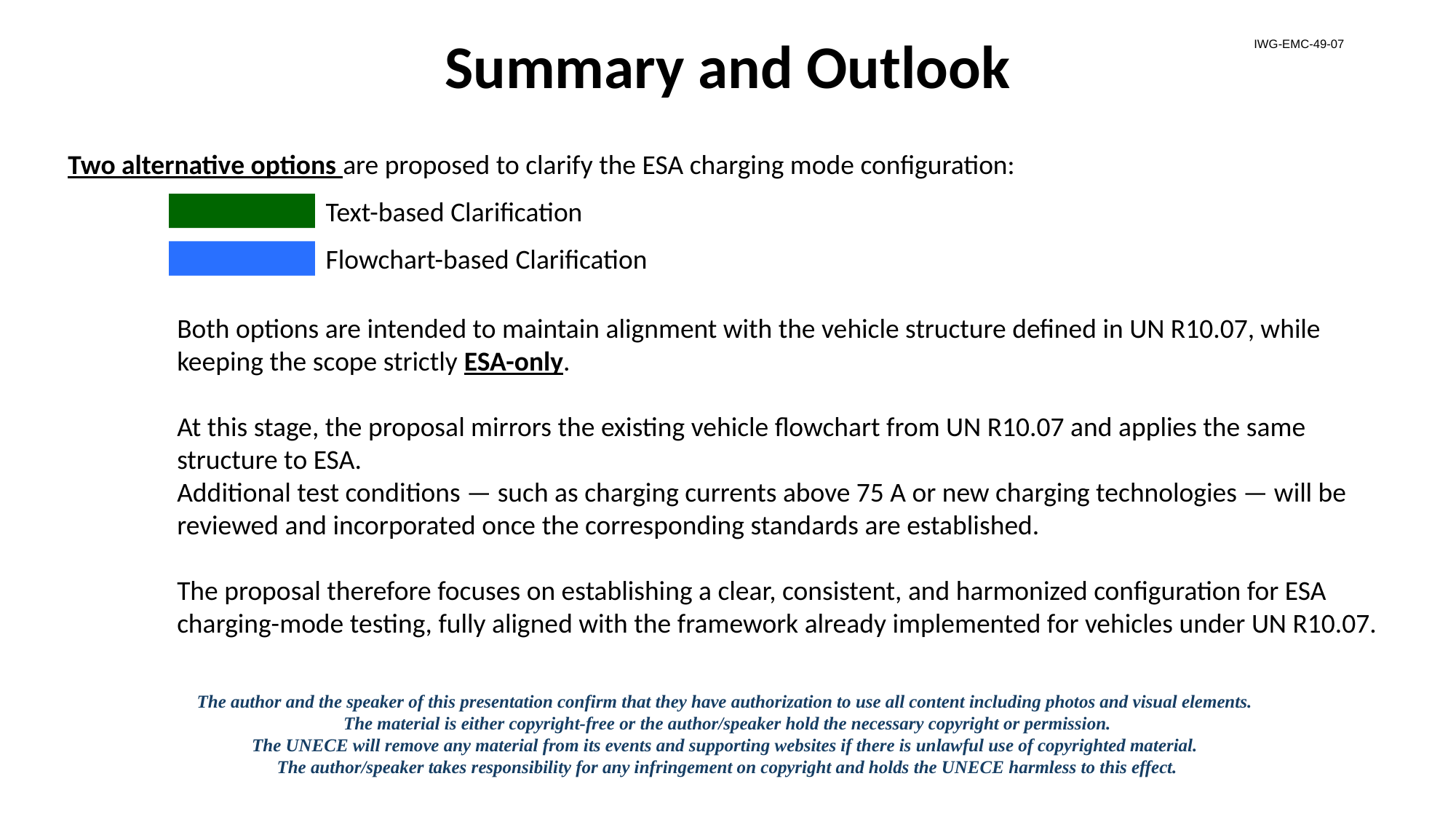

Summary and Outlook
IWG-EMC-49-07
Two alternative options are proposed to clarify the ESA charging mode configuration:

Both options are intended to maintain alignment with the vehicle structure defined in UN R10.07, while keeping the scope strictly ESA-only.

At this stage, the proposal mirrors the existing vehicle flowchart from UN R10.07 and applies the same structure to ESA.
Additional test conditions — such as charging currents above 75 A or new charging technologies — will be reviewed and incorporated once the corresponding standards are established.

The proposal therefore focuses on establishing a clear, consistent, and harmonized configuration for ESA charging-mode testing, fully aligned with the framework already implemented for vehicles under UN R10.07.
Text-based Clarification
OPTION 1
Flowchart-based Clarification
OPTION 2
The author and the speaker of this presentation confirm that they have authorization to use all content including photos and visual elements.
The material is either copyright-free or the author/speaker hold the necessary copyright or permission.
The UNECE will remove any material from its events and supporting websites if there is unlawful use of copyrighted material.
The author/speaker takes responsibility for any infringement on copyright and holds the UNECE harmless to this effect.